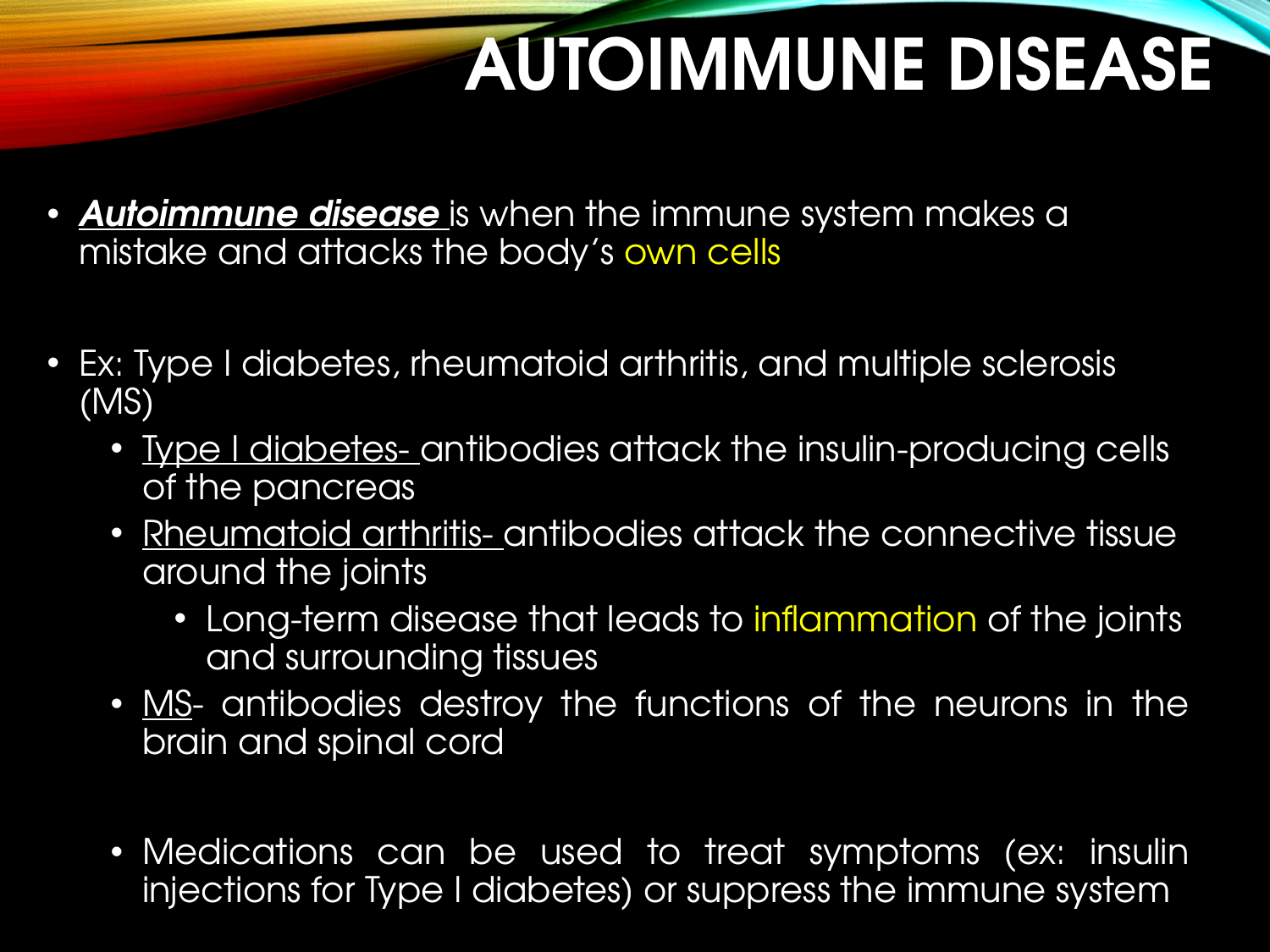

# Autoimmune disease
Autoimmune disease is when the immune system makes a mistake and attacks the body’s own cells

Ex: Type I diabetes, rheumatoid arthritis, and multiple sclerosis (MS)
Type I diabetes- antibodies attack the insulin-producing cells of the pancreas
Rheumatoid arthritis- antibodies attack the connective tissue around the joints
Long-term disease that leads to inflammation of the joints and surrounding tissues
MS- antibodies destroy the functions of the neurons in the brain and spinal cord

Medications can be used to treat symptoms (ex: insulin injections for Type I diabetes) or suppress the immune system